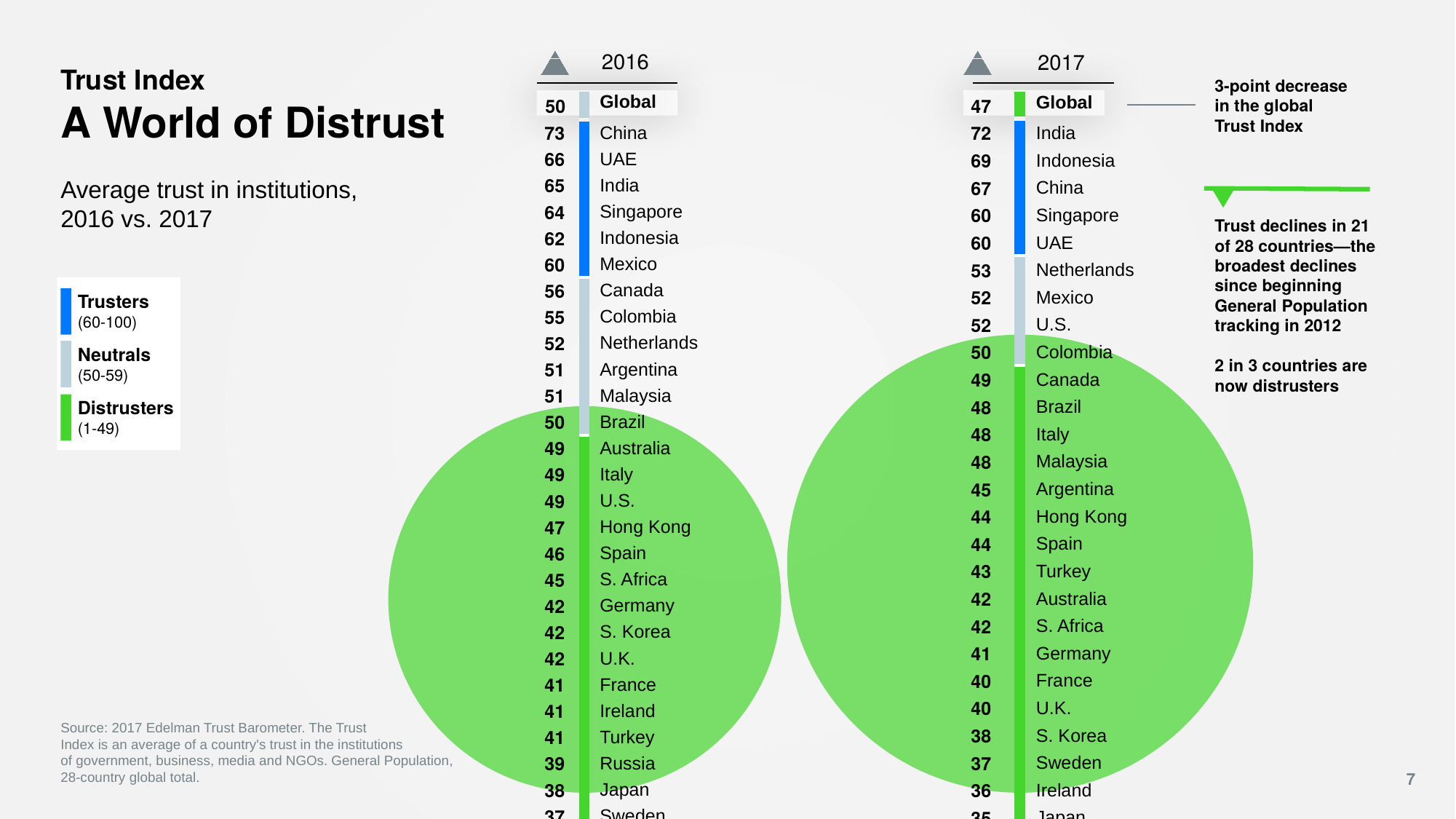

2016

2017
# Trust Index A World of Distrust
3-point decrease
in the global
Trust Index

Trust declines in 21
of 28 countries—the broadest declines since beginning General Population tracking in 2012

2 in 3 countries are now distrusters

| 50 |  | Global |
| --- | --- | --- |
| 73 |  | China |
| 66 |  | UAE |
| 65 |  | India |
| 64 |  | Singapore |
| 62 |  | Indonesia |
| 60 |  | Mexico |
| 56 |  | Canada |
| 55 |  | Colombia |
| 52 |  | Netherlands |
| 51 |  | Argentina |
| 51 |  | Malaysia |
| 50 |  | Brazil |
| 49 |  | Australia |
| 49 |  | Italy |
| 49 |  | U.S. |
| 47 |  | Hong Kong |
| 46 |  | Spain |
| 45 |  | S. Africa |
| 42 |  | Germany |
| 42 |  | S. Korea |
| 42 |  | U.K. |
| 41 |  | France |
| 41 |  | Ireland |
| 41 |  | Turkey |
| 39 |  | Russia |
| 38 |  | Japan |
| 37 |  | Sweden |
| 35 |  | Poland |
| 47 |  | Global |
| --- | --- | --- |
| 72 |  | India |
| 69 |  | Indonesia |
| 67 |  | China |
| 60 |  | Singapore |
| 60 |  | UAE |
| 53 |  | Netherlands |
| 52 |  | Mexico |
| 52 |  | U.S. |
| 50 |  | Colombia |
| 49 |  | Canada |
| 48 |  | Brazil |
| 48 |  | Italy |
| 48 |  | Malaysia |
| 45 |  | Argentina |
| 44 |  | Hong Kong |
| 44 |  | Spain |
| 43 |  | Turkey |
| 42 |  | Australia |
| 42 |  | S. Africa |
| 41 |  | Germany |
| 40 |  | France |
| 40 |  | U.K. |
| 38 |  | S. Korea |
| 37 |  | Sweden |
| 36 |  | Ireland |
| 35 |  | Japan |
| 35 |  | Poland |
| 34 |  | Russia |
Average trust in institutions,
2016 vs. 2017

Trusters
(60-100)

Neutrals
(50-59)

Distrusters
(1-49)

Source: 2017 Edelman Trust Barometer. The Trust
Index is an average of a country's trust in the institutions
of government, business, media and NGOs. General Population,
28-country global total.
7